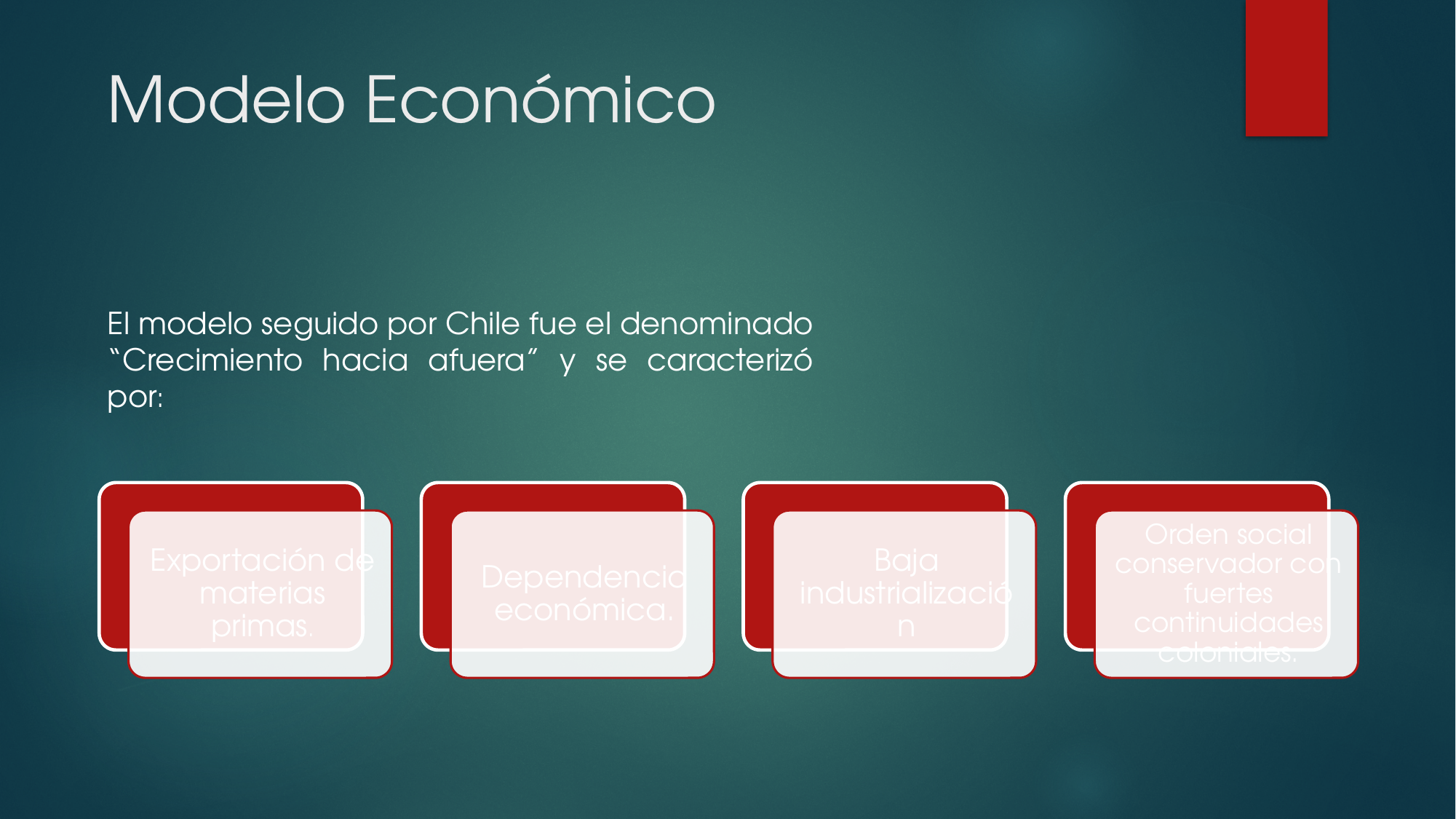

# Modelo Económico
El modelo seguido por Chile fue el denominado “Crecimiento hacia afuera” y se caracterizó por:
Exportación de materias primas.
Dependencia económica.
Baja industrialización
Orden social conservador con fuertes continuidades coloniales.